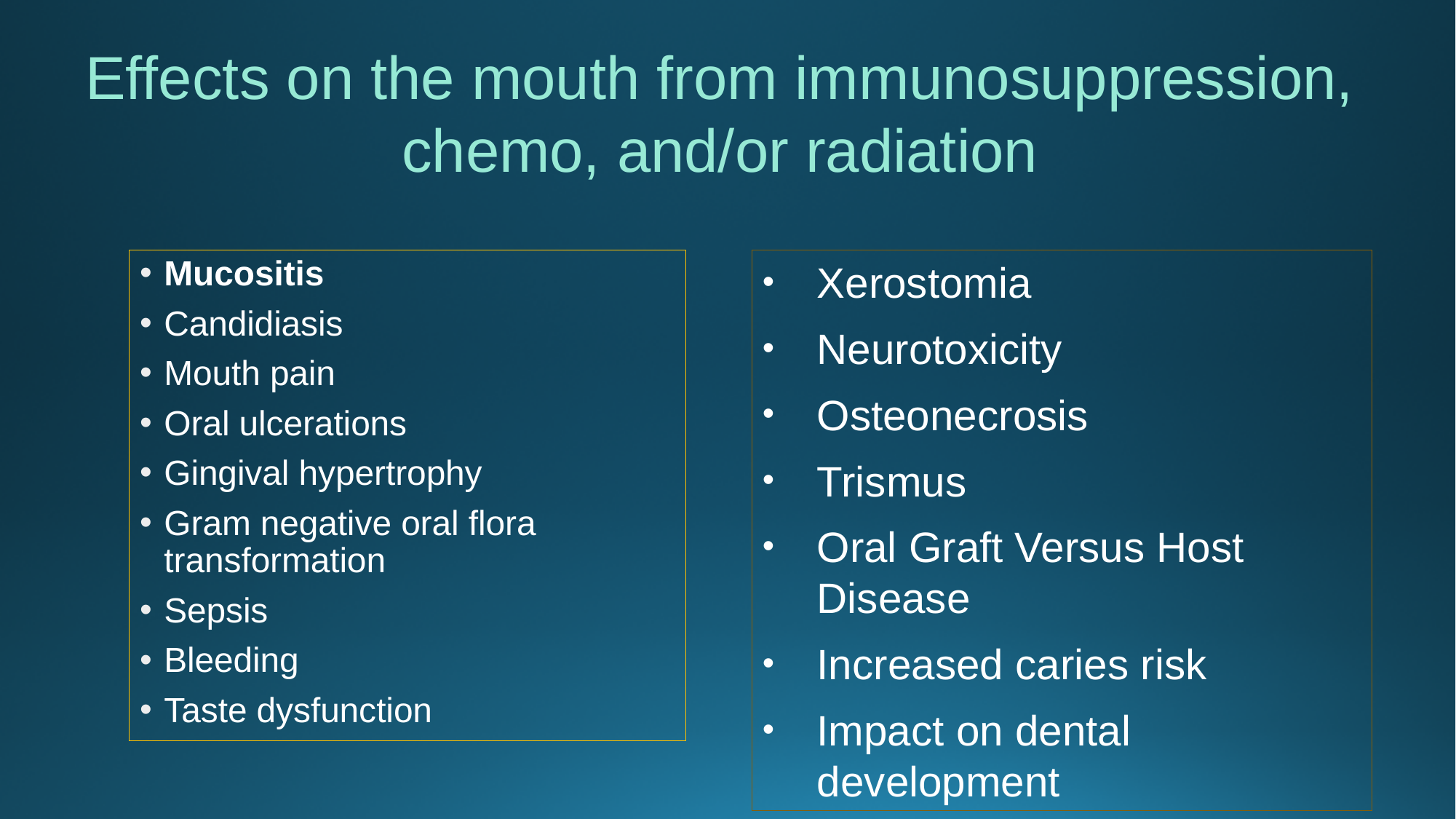

Effects on the mouth from immunosuppression, chemo, and/or radiation
Mucositis
Candidiasis
Mouth pain
Oral ulcerations
Gingival hypertrophy
Gram negative oral flora transformation
Sepsis
Bleeding
Taste dysfunction

Xerostomia
Neurotoxicity
Osteonecrosis
Trismus
Oral Graft Versus Host Disease
Increased caries risk
Impact on dental development